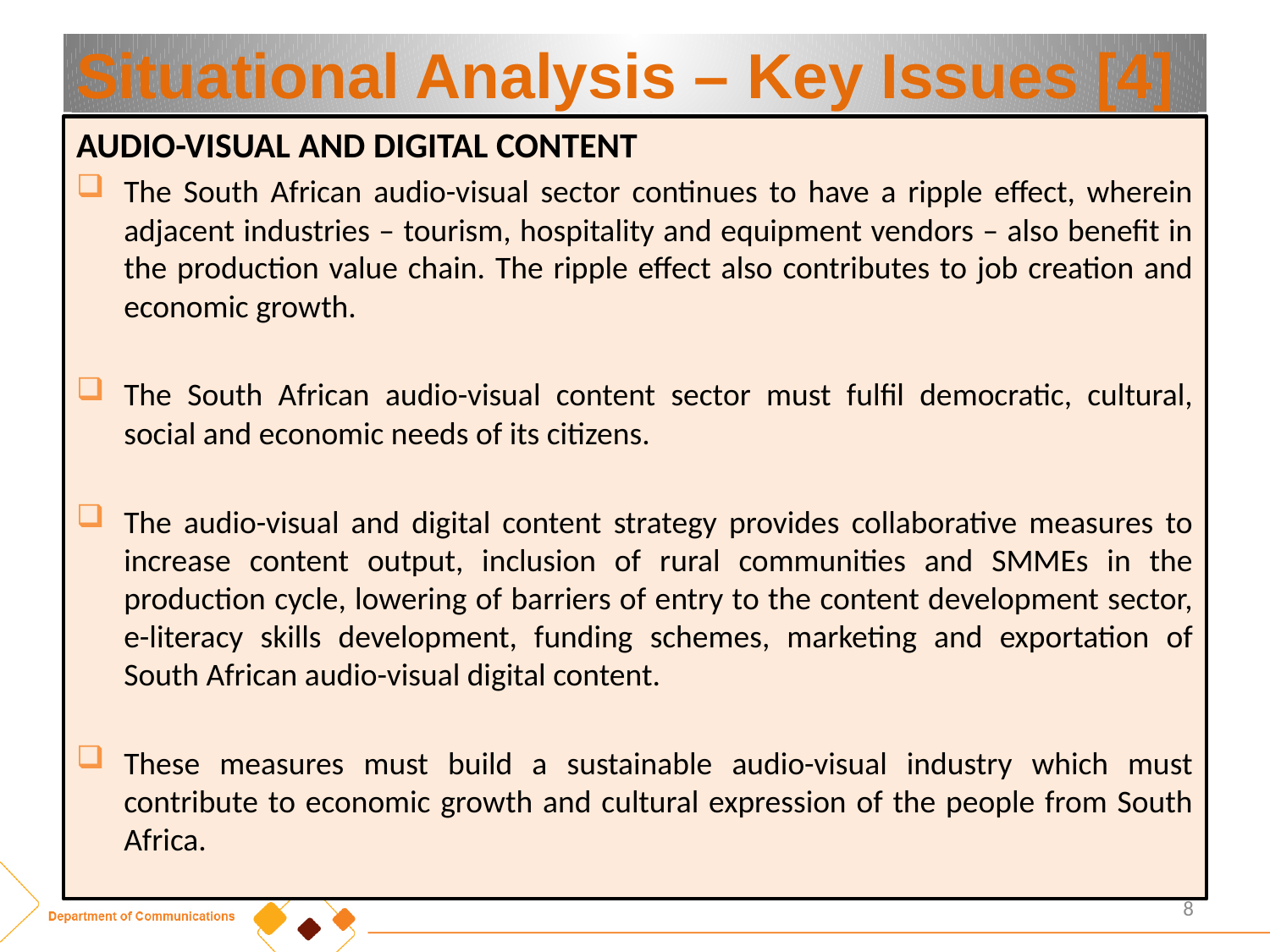

# Situational Analysis – Key Issues [4]
AUDIO-VISUAL AND DIGITAL CONTENT
The South African audio-visual sector continues to have a ripple effect, wherein adjacent industries – tourism, hospitality and equipment vendors – also benefit in the production value chain. The ripple effect also contributes to job creation and economic growth.

The South African audio-visual content sector must fulfil democratic, cultural, social and economic needs of its citizens.

The audio-visual and digital content strategy provides collaborative measures to increase content output, inclusion of rural communities and SMMEs in the production cycle, lowering of barriers of entry to the content development sector, e-literacy skills development, funding schemes, marketing and exportation of South African audio-visual digital content.

These measures must build a sustainable audio-visual industry which must contribute to economic growth and cultural expression of the people from South Africa.

8